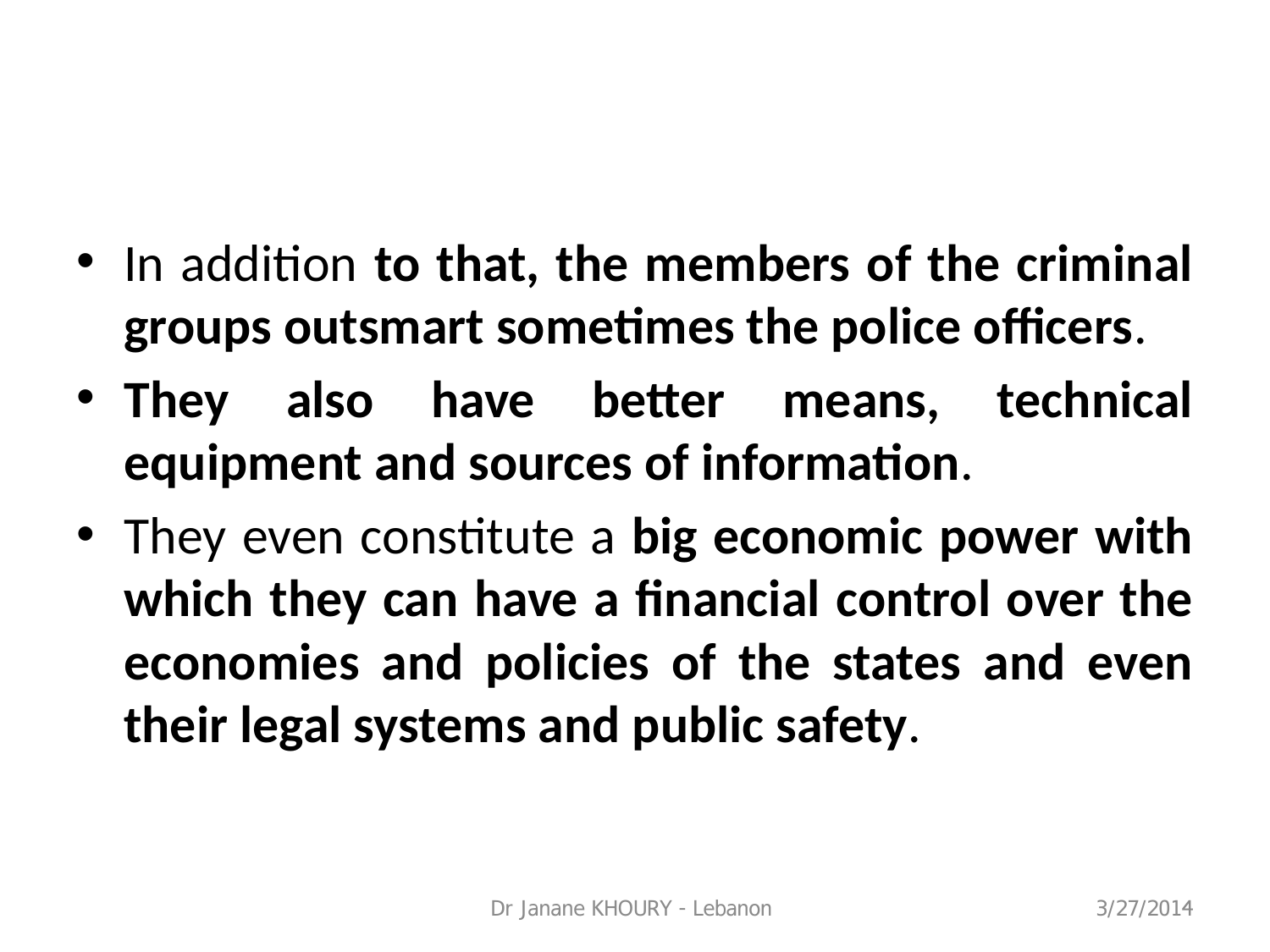

#
In addition to that, the members of the criminal groups outsmart sometimes the police officers.
They also have better means, technical equipment and sources of information.
They even constitute a big economic power with which they can have a financial control over the economies and policies of the states and even their legal systems and public safety.

Dr Janane KHOURY - Lebanon
3/27/2014